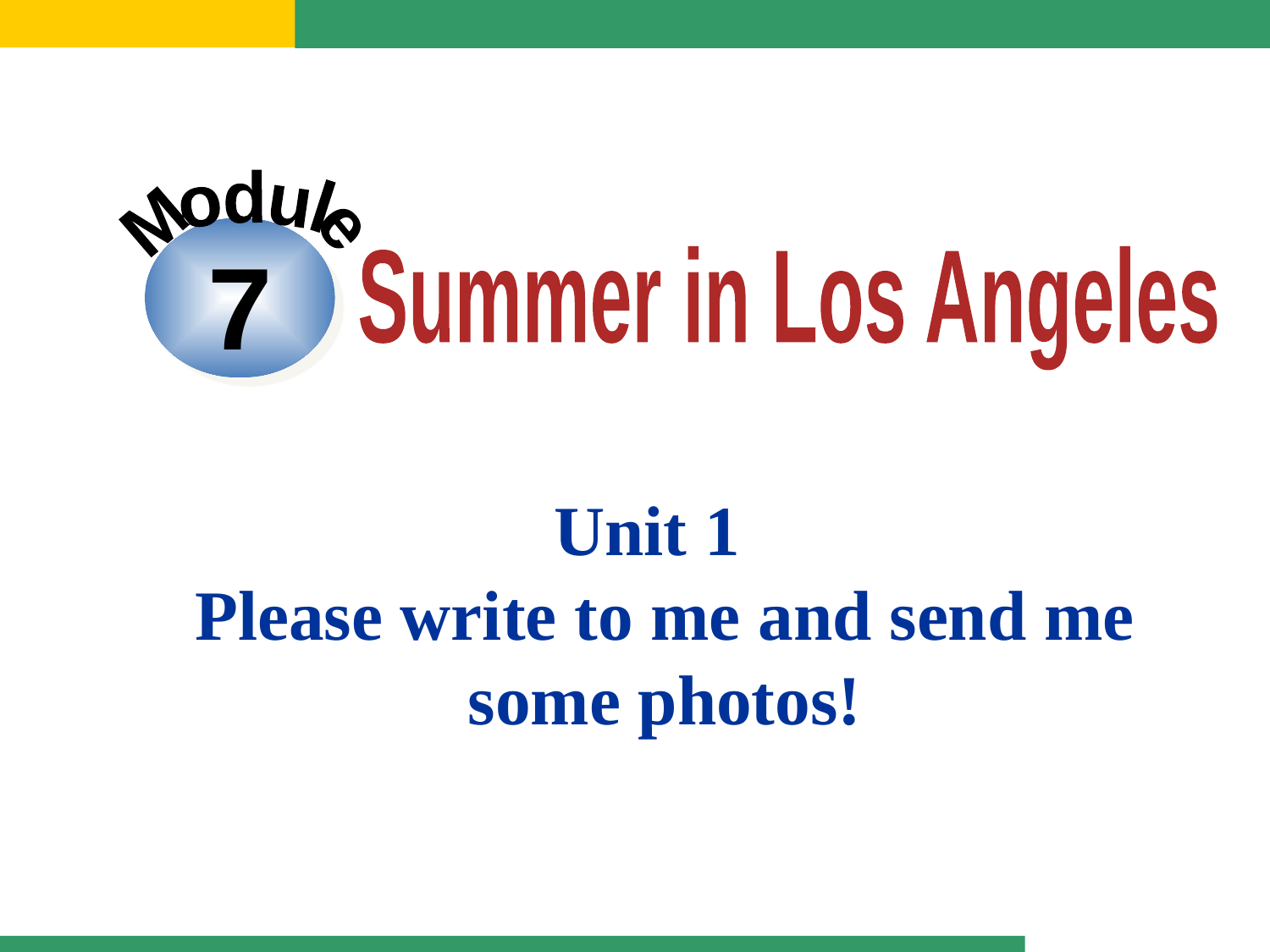

Module

7
Summer in Los Angeles
Unit 1
Please write to me and send me some photos!